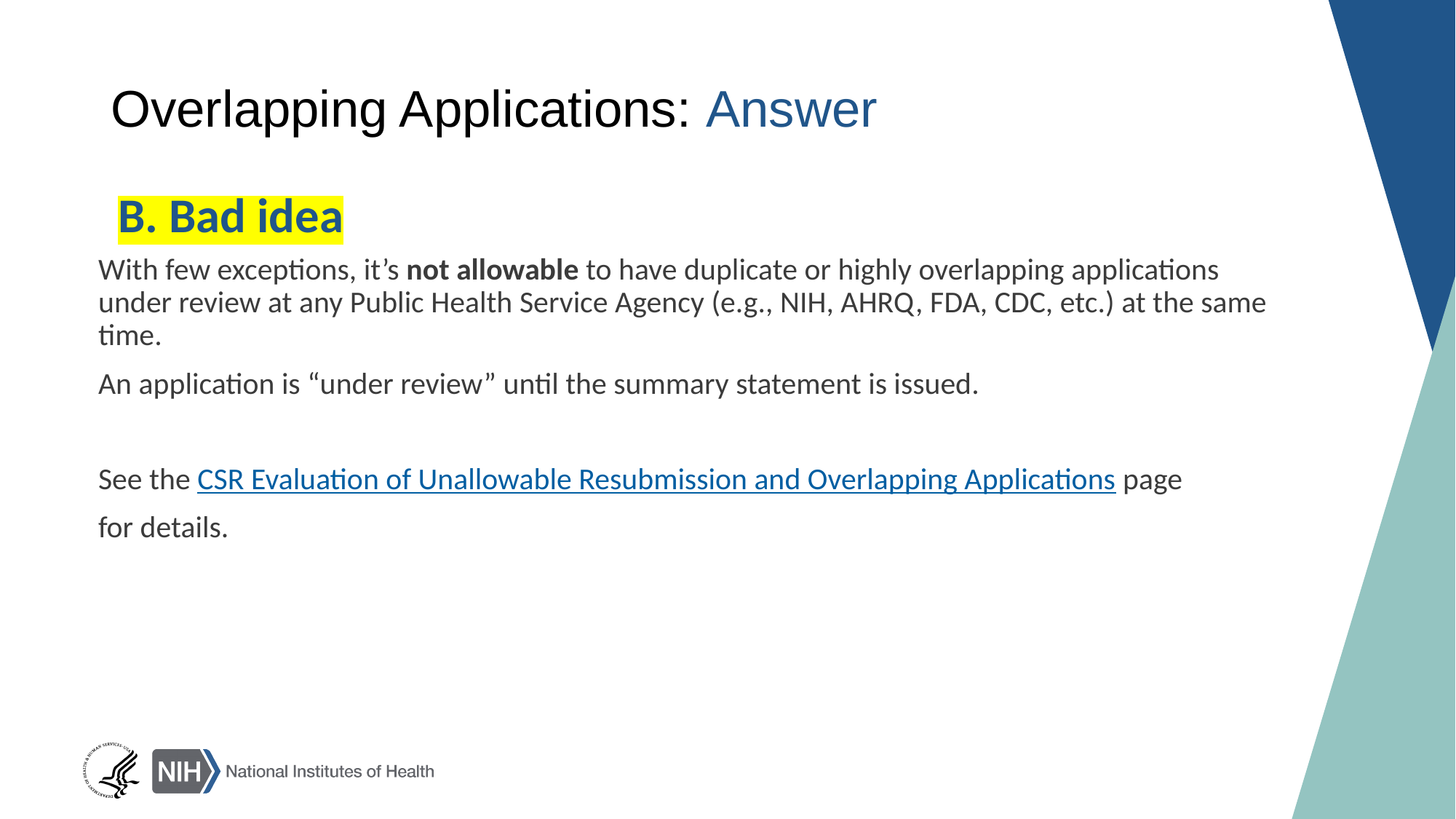

# Overlapping Applications: Answer
​B. Bad idea

With few exceptions, it’s not allowable to have duplicate or highly overlapping applications under review at any Public Health Service Agency (e.g., NIH, AHRQ, FDA, CDC, etc.) at the same time.
An application is “under review” until the summary statement is issued.

See the CSR Evaluation of Unallowable Resubmission and Overlapping Applications page
for details.